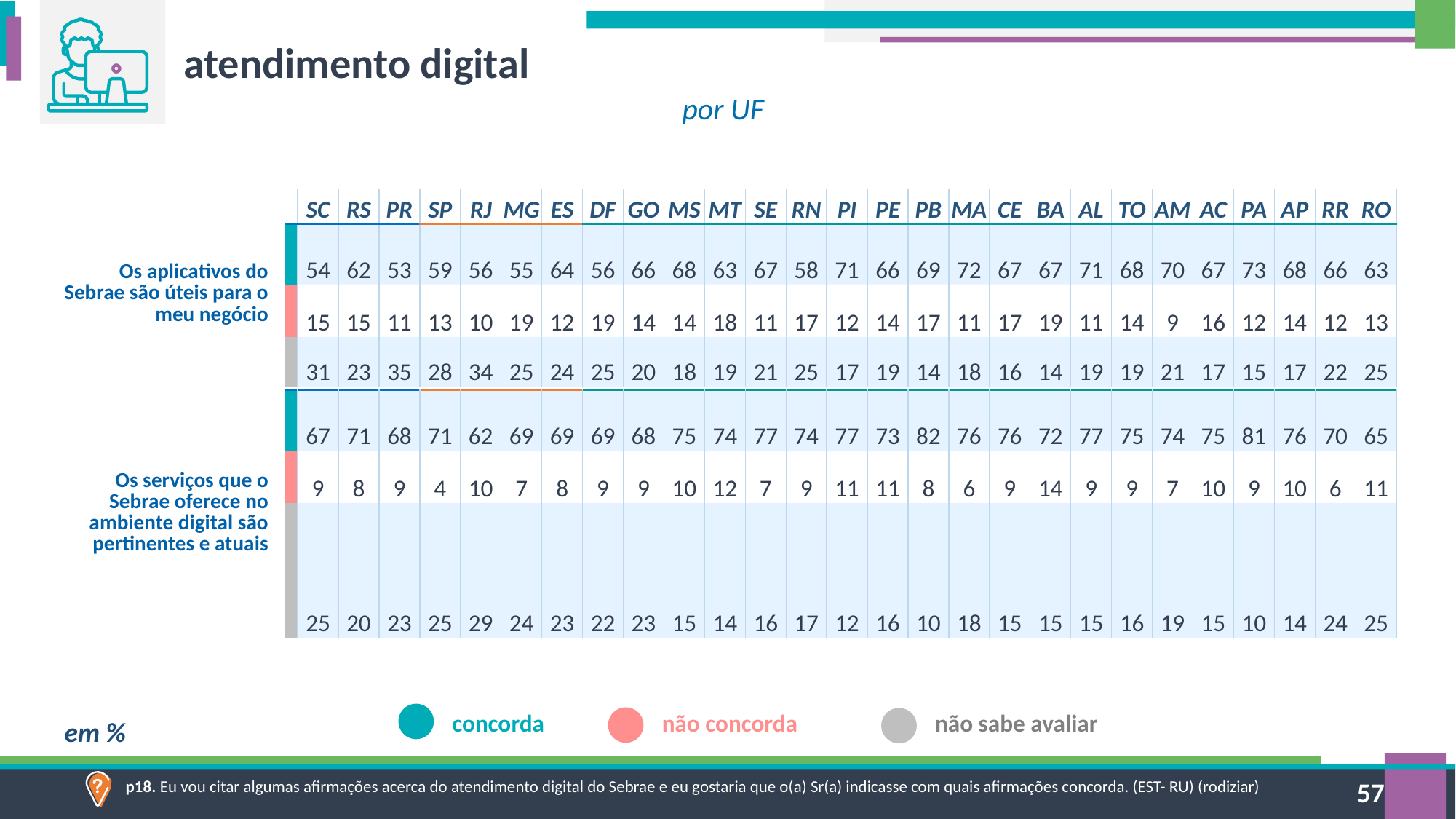

atendimento digital
por UF
|  |  | SC | RS | PR | SP | RJ | MG | ES | DF | GO | MS | MT | SE | RN | PI | PE | PB | MA | CE | BA | AL | TO | AM | AC | PA | AP | RR | RO |
| --- | --- | --- | --- | --- | --- | --- | --- | --- | --- | --- | --- | --- | --- | --- | --- | --- | --- | --- | --- | --- | --- | --- | --- | --- | --- | --- | --- | --- |
| Os aplicativos do Sebrae são úteis para o meu negócio |  | 54 | 62 | 53 | 59 | 56 | 55 | 64 | 56 | 66 | 68 | 63 | 67 | 58 | 71 | 66 | 69 | 72 | 67 | 67 | 71 | 68 | 70 | 67 | 73 | 68 | 66 | 63 |
|  |  | 15 | 15 | 11 | 13 | 10 | 19 | 12 | 19 | 14 | 14 | 18 | 11 | 17 | 12 | 14 | 17 | 11 | 17 | 19 | 11 | 14 | 9 | 16 | 12 | 14 | 12 | 13 |
|  |  | 31 | 23 | 35 | 28 | 34 | 25 | 24 | 25 | 20 | 18 | 19 | 21 | 25 | 17 | 19 | 14 | 18 | 16 | 14 | 19 | 19 | 21 | 17 | 15 | 17 | 22 | 25 |
| Os serviços que o Sebrae oferece no ambiente digital são pertinentes e atuais |  | 67 | 71 | 68 | 71 | 62 | 69 | 69 | 69 | 68 | 75 | 74 | 77 | 74 | 77 | 73 | 82 | 76 | 76 | 72 | 77 | 75 | 74 | 75 | 81 | 76 | 70 | 65 |
| --- | --- | --- | --- | --- | --- | --- | --- | --- | --- | --- | --- | --- | --- | --- | --- | --- | --- | --- | --- | --- | --- | --- | --- | --- | --- | --- | --- | --- |
|  |  | 9 | 8 | 9 | 4 | 10 | 7 | 8 | 9 | 9 | 10 | 12 | 7 | 9 | 11 | 11 | 8 | 6 | 9 | 14 | 9 | 9 | 7 | 10 | 9 | 10 | 6 | 11 |
|  |  | 25 | 20 | 23 | 25 | 29 | 24 | 23 | 22 | 23 | 15 | 14 | 16 | 17 | 12 | 16 | 10 | 18 | 15 | 15 | 15 | 16 | 19 | 15 | 10 | 14 | 24 | 25 |
concorda
não concorda
não sabe avaliar

em %
p18. Eu vou citar algumas afirmações acerca do atendimento digital do Sebrae e eu gostaria que o(a) Sr(a) indicasse com quais afirmações concorda. (EST- RU) (rodiziar)